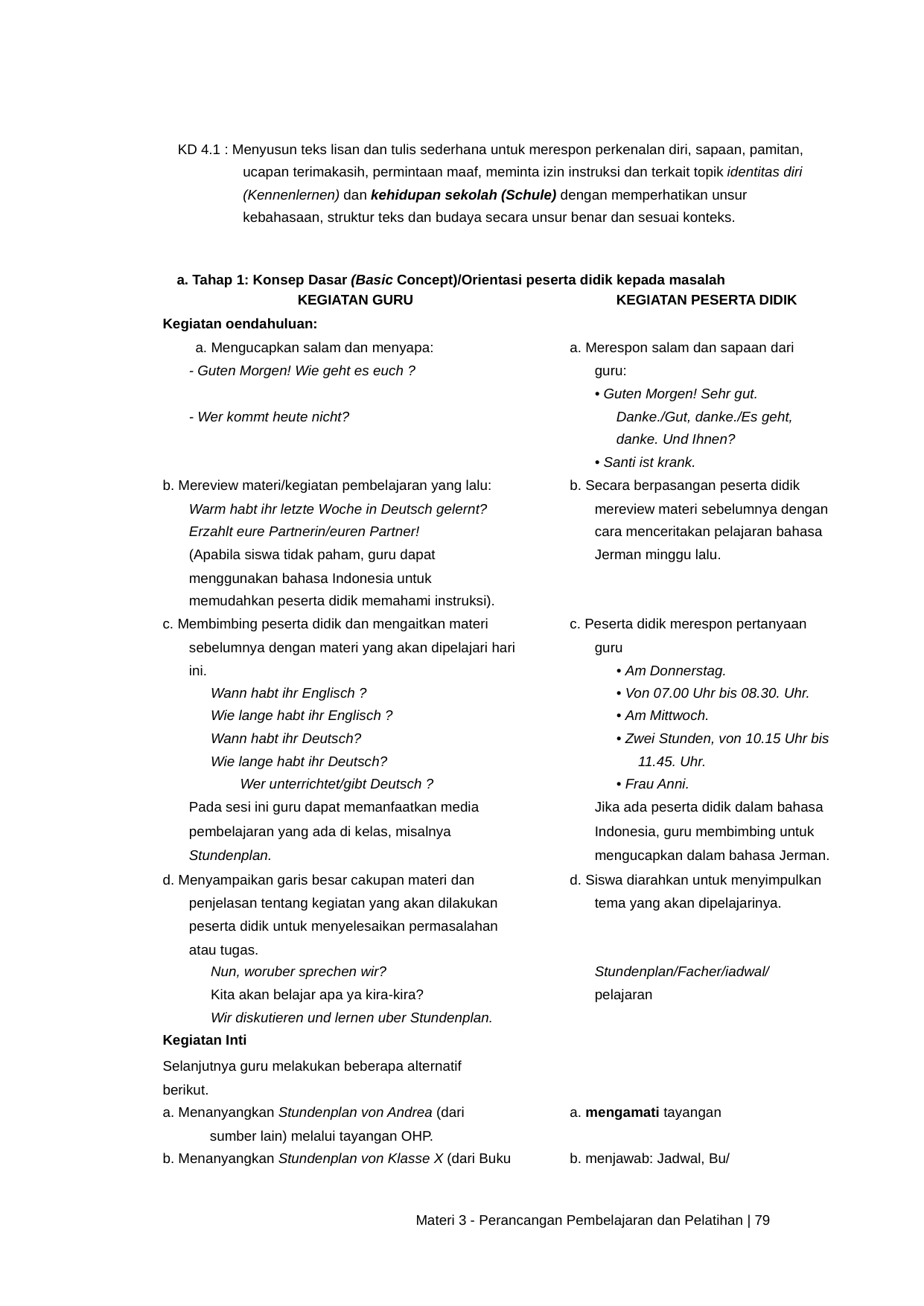

KD 4.1 : Menyusun teks lisan dan tulis sederhana untuk merespon perkenalan diri, sapaan, pamitan, ucapan terimakasih, permintaan maaf, meminta izin instruksi dan terkait topik identitas diri (Kennenlernen) dan kehidupan sekolah (Schule) dengan memperhatikan unsur kebahasaan, struktur teks dan budaya secara unsur benar dan sesuai konteks.
a. Tahap 1: Konsep Dasar (Basic Concept)/Orientasi peserta didik kepada masalah
| KEGIATAN GURU | KEGIATAN PESERTA DIDIK |
| --- | --- |
| Kegiatan oendahuluan: |  |
| a. Mengucapkan salam dan menyapa: | a. Merespon salam dan sapaan dari |
| - Guten Morgen! Wie geht es euch ? | guru: |
|  | • Guten Morgen! Sehr gut. |
| - Wer kommt heute nicht? | Danke./Gut, danke./Es geht, |
|  | danke. Und Ihnen? |
|  | • Santi ist krank. |
| b. Mereview materi/kegiatan pembelajaran yang lalu: | b. Secara berpasangan peserta didik |
| Warm habt ihr letzte Woche in Deutsch gelernt? | mereview materi sebelumnya dengan |
| Erzahlt eure Partnerin/euren Partner! | cara menceritakan pelajaran bahasa |
| (Apabila siswa tidak paham, guru dapat | Jerman minggu lalu. |
| menggunakan bahasa Indonesia untuk |  |
| memudahkan peserta didik memahami instruksi). |  |
| c. Membimbing peserta didik dan mengaitkan materi | c. Peserta didik merespon pertanyaan |
| sebelumnya dengan materi yang akan dipelajari hari | guru |
| ini. | • Am Donnerstag. |
| Wann habt ihr Englisch ? | • Von 07.00 Uhr bis 08.30. Uhr. |
| Wie lange habt ihr Englisch ? | • Am Mittwoch. |
| Wann habt ihr Deutsch? | • Zwei Stunden, von 10.15 Uhr bis |
| Wie lange habt ihr Deutsch? | 11.45. Uhr. |
| Wer unterrichtet/gibt Deutsch ? | • Frau Anni. |
| Pada sesi ini guru dapat memanfaatkan media | Jika ada peserta didik dalam bahasa |
| pembelajaran yang ada di kelas, misalnya | Indonesia, guru membimbing untuk |
| Stundenplan. | mengucapkan dalam bahasa Jerman. |
| d. Menyampaikan garis besar cakupan materi dan | d. Siswa diarahkan untuk menyimpulkan |
| penjelasan tentang kegiatan yang akan dilakukan | tema yang akan dipelajarinya. |
| peserta didik untuk menyelesaikan permasalahan |  |
| atau tugas. |  |
| Nun, woruber sprechen wir? | Stundenplan/Facher/iadwal/ |
| Kita akan belajar apa ya kira-kira? | pelajaran |
| Wir diskutieren und lernen uber Stundenplan. |  |
| Kegiatan Inti |  |
| Selanjutnya guru melakukan beberapa alternatif |  |
| berikut. |  |
| a. Menanyangkan Stundenplan von Andrea (dari | a. mengamati tayangan |
| sumber lain) melalui tayangan OHP. |  |
| b. Menanyangkan Stundenplan von Klasse X (dari Buku | b. menjawab: Jadwal, Bu/ |
Materi 3 - Perancangan Pembelajaran dan Pelatihan | 79